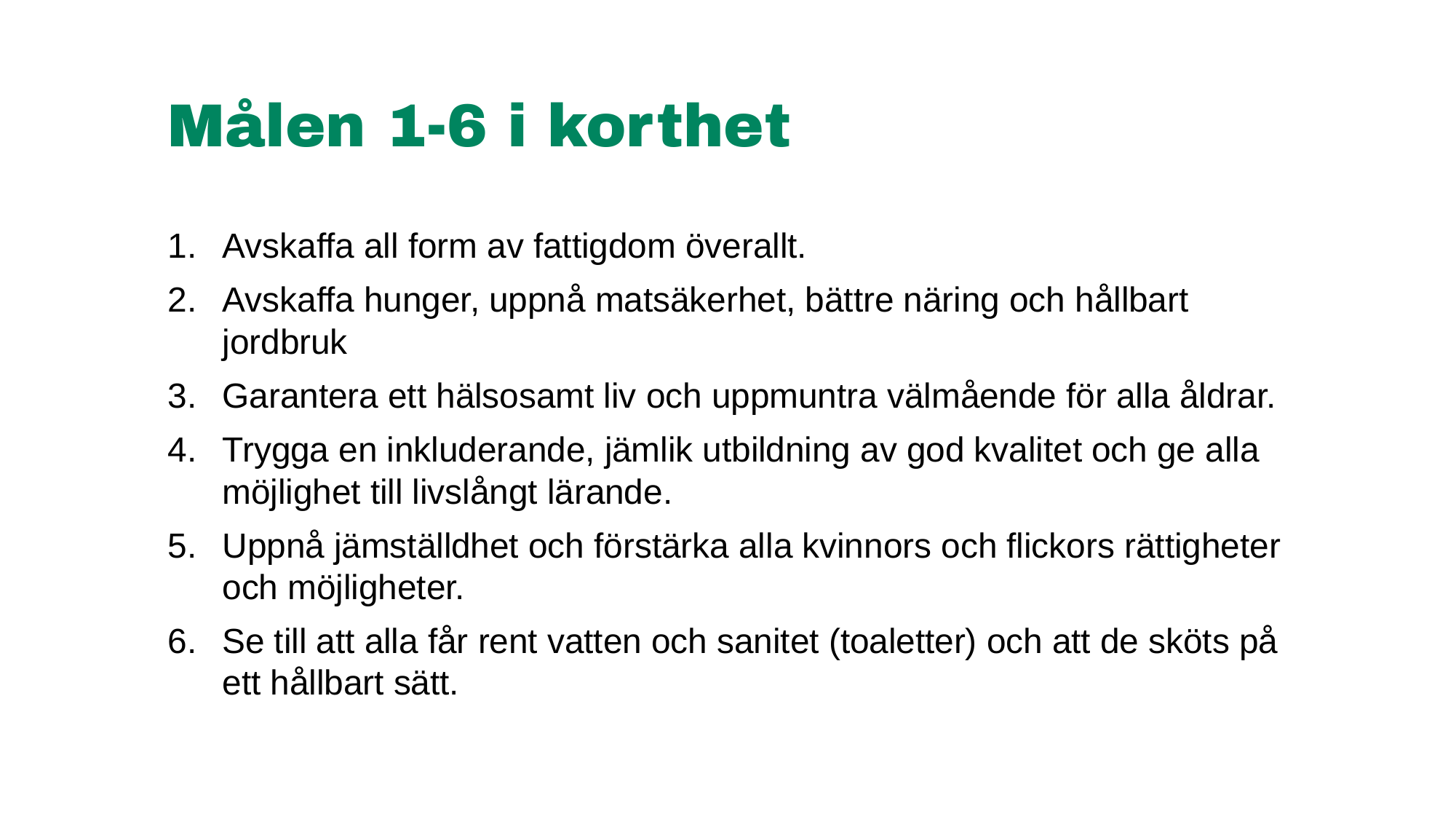

# Målen 1-6 i korthet
Avskaffa all form av fattigdom överallt.
Avskaffa hunger, uppnå matsäkerhet, bättre näring och hållbart jordbruk
Garantera ett hälsosamt liv och uppmuntra välmående för alla åldrar.
Trygga en inkluderande, jämlik utbildning av god kvalitet och ge alla möjlighet till livslångt lärande.
Uppnå jämställdhet och förstärka alla kvinnors och flickors rättigheter och möjligheter.
Se till att alla får rent vatten och sanitet (toaletter) och att de sköts på ett hållbart sätt.